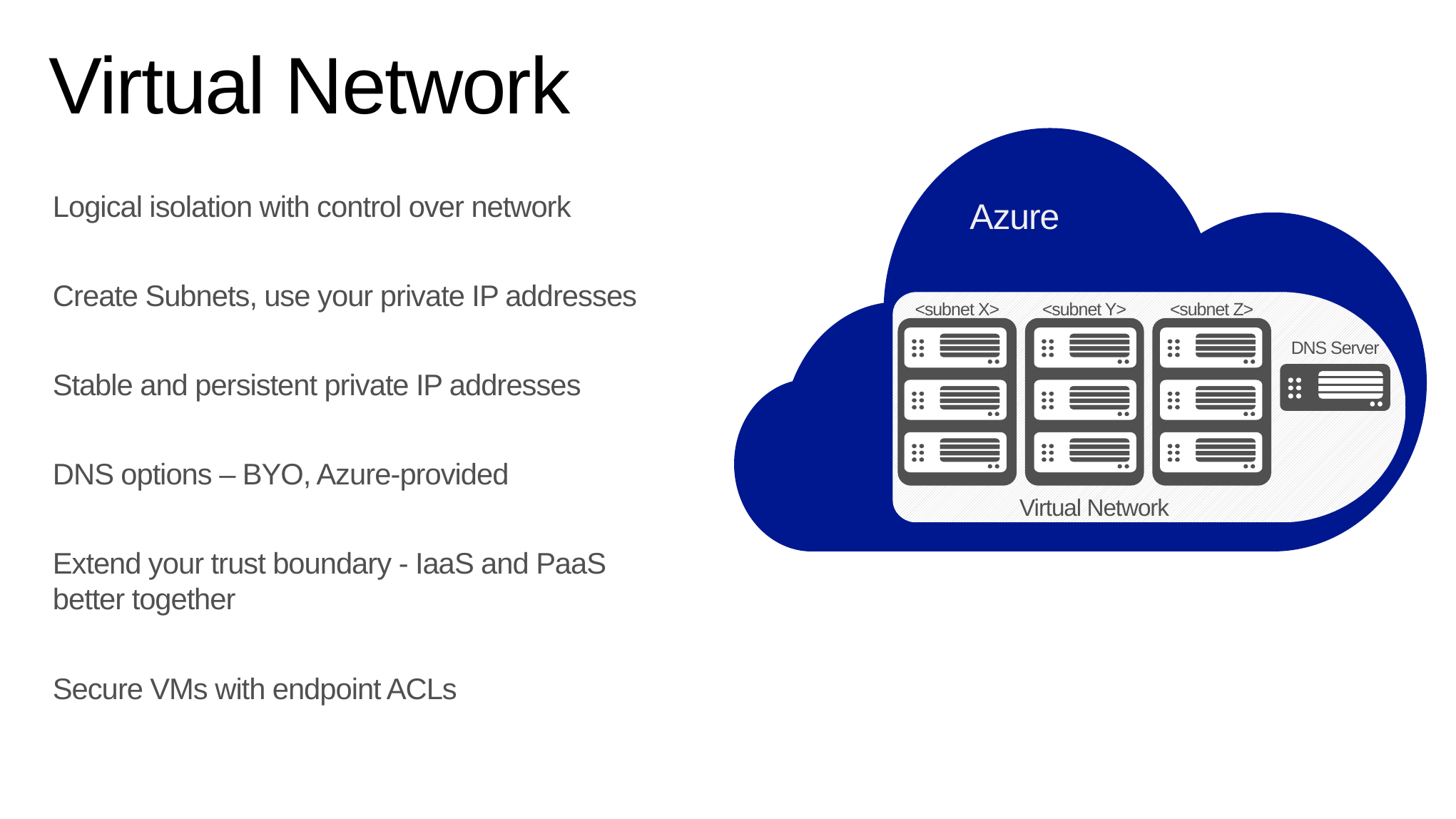

# Virtual Network

Logical isolation with control over network

Create Subnets, use your private IP addresses

Stable and persistent private IP addresses

DNS options – BYO, Azure-provided

Extend your trust boundary - IaaS and PaaS better together

Secure VMs with endpoint ACLs
Azure

Virtual Network
<subnet X>
<subnet Y>
<subnet Z>

DNS Server